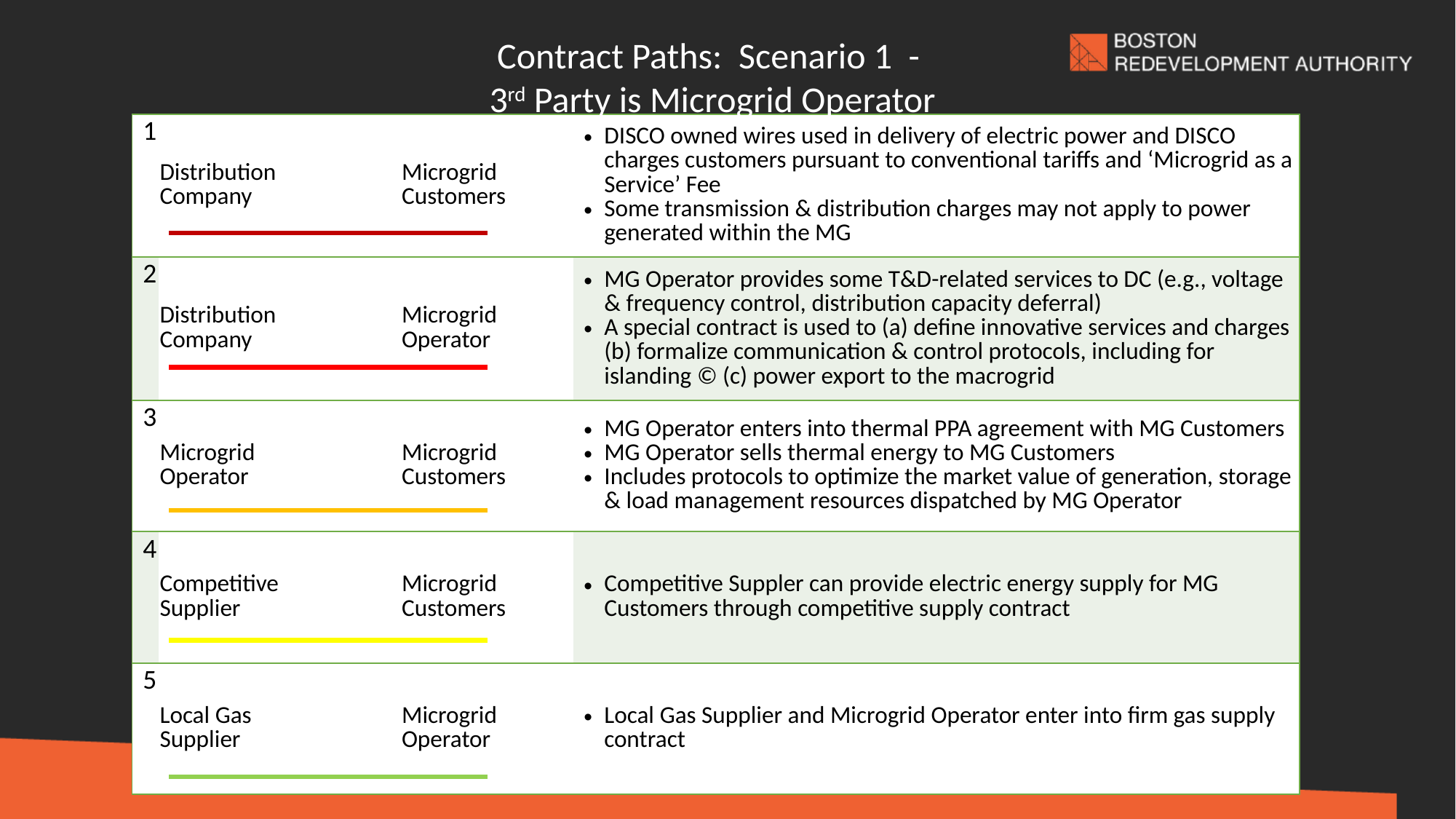

Contract Paths:  Scenario 1  -
3rd Party is Microgrid Operator
| 1 | Distribution Company |  | Microgrid Customers | DISCO owned wires used in delivery of electric power and DISCO charges customers pursuant to conventional tariffs and ‘Microgrid as a Service’ Fee Some transmission & distribution charges may not apply to power generated within the MG |
| --- | --- | --- | --- | --- |
| 2 | Distribution Company |  | Microgrid Operator | MG Operator provides some T&D-related services to DC (e.g., voltage & frequency control, distribution capacity deferral) A special contract is used to (a) define innovative services and charges (b) formalize communication & control protocols, including for islanding © (c) power export to the macrogrid |
| 3 | Microgrid Operator |  | Microgrid Customers | MG Operator enters into thermal PPA agreement with MG Customers MG Operator sells thermal energy to MG Customers Includes protocols to optimize the market value of generation, storage & load management resources dispatched by MG Operator |
| 4 | Competitive Supplier |  | Microgrid Customers | Competitive Suppler can provide electric energy supply for MG Customers through competitive supply contract |
| 5 | Local Gas Supplier |  | Microgrid Operator | Local Gas Supplier and Microgrid Operator enter into firm gas supply contract |